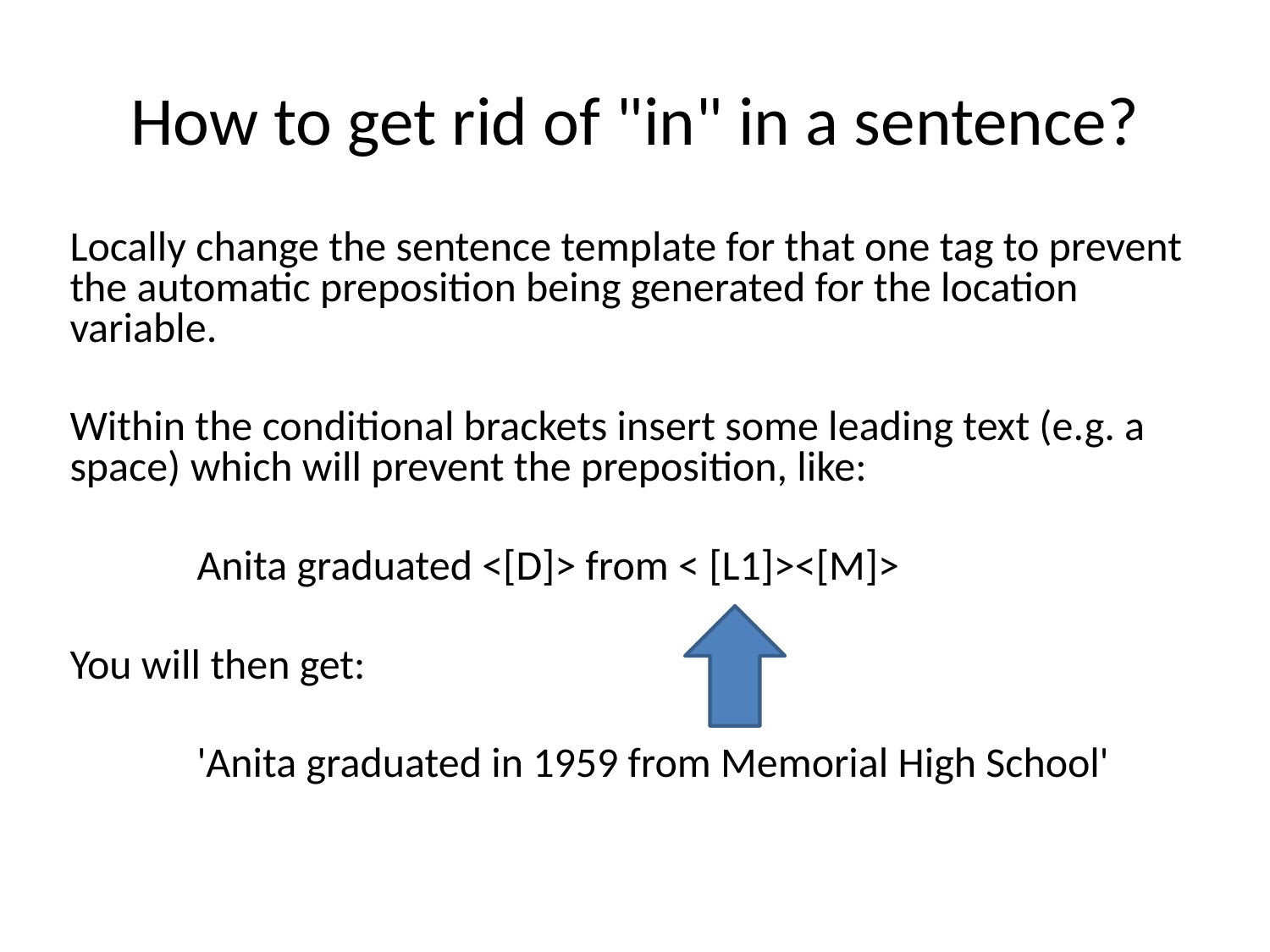

# How to get rid of "in" in a sentence?
Locally change the sentence template for that one tag to prevent the automatic preposition being generated for the location variable.

Within the conditional brackets insert some leading text (e.g. a space) which will prevent the preposition, like:

	Anita graduated <[D]> from < [L1]><[M]>

You will then get:

	'Anita graduated in 1959 from Memorial High School'